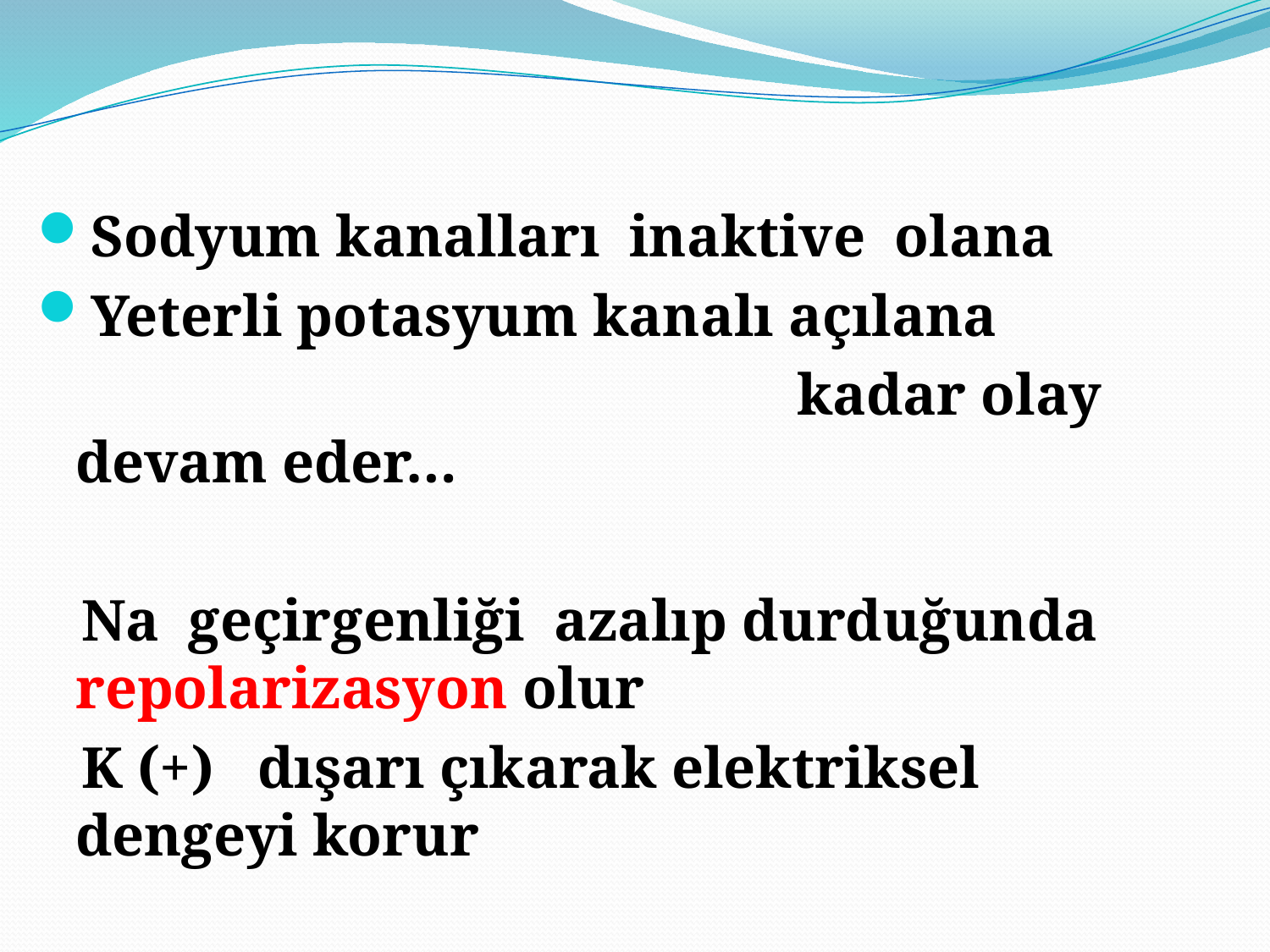

#

Sodyum kanalları  inaktive  olana
Yeterli potasyum kanalı açılana
                                                    kadar olay devam eder…

   Na  geçirgenliği  azalıp durduğunda repolarizasyon olur
   K (+)   dışarı çıkarak elektriksel dengeyi korur